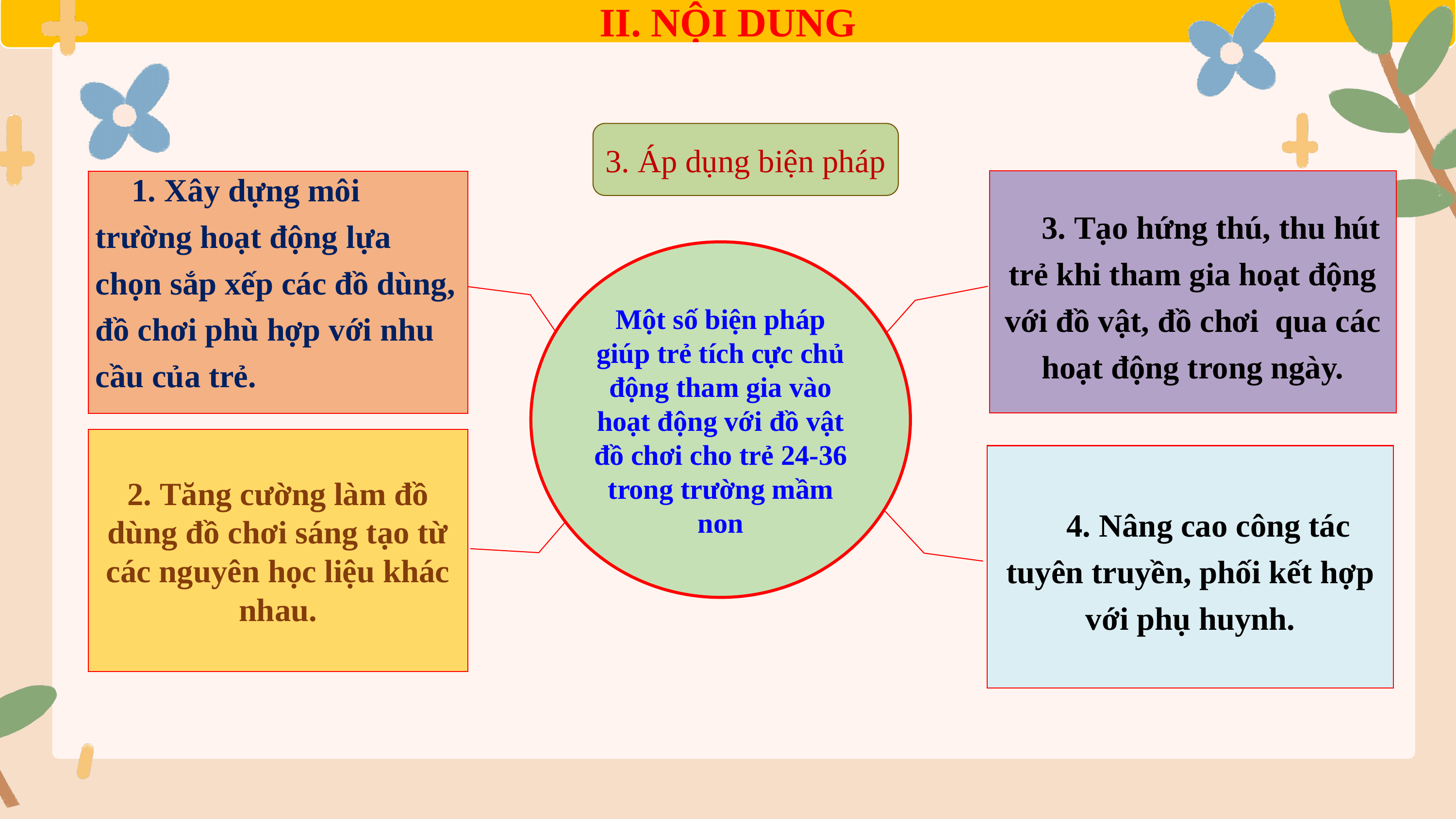

II. NỘI DUNG

3. Áp dụng biện pháp
3. Tạo hứng thú, thu hút trẻ khi tham gia hoạt động với đồ vật, đồ chơi  qua các hoạt động trong ngày.
1. Xây dựng môi trường hoạt động lựa chọn sắp xếp các đồ dùng, đồ chơi phù hợp với nhu cầu của trẻ.

Một số biện pháp giúp trẻ tích cực chủ động tham gia vào hoạt động với đồ vật đồ chơi cho trẻ 24-36 trong trường mầm non
2. Tăng cường làm đồ dùng đồ chơi sáng tạo từ các nguyên học liệu khác nhau.
4. Nâng cao công tác tuyên truyền, phối kết hợp với phụ huynh.